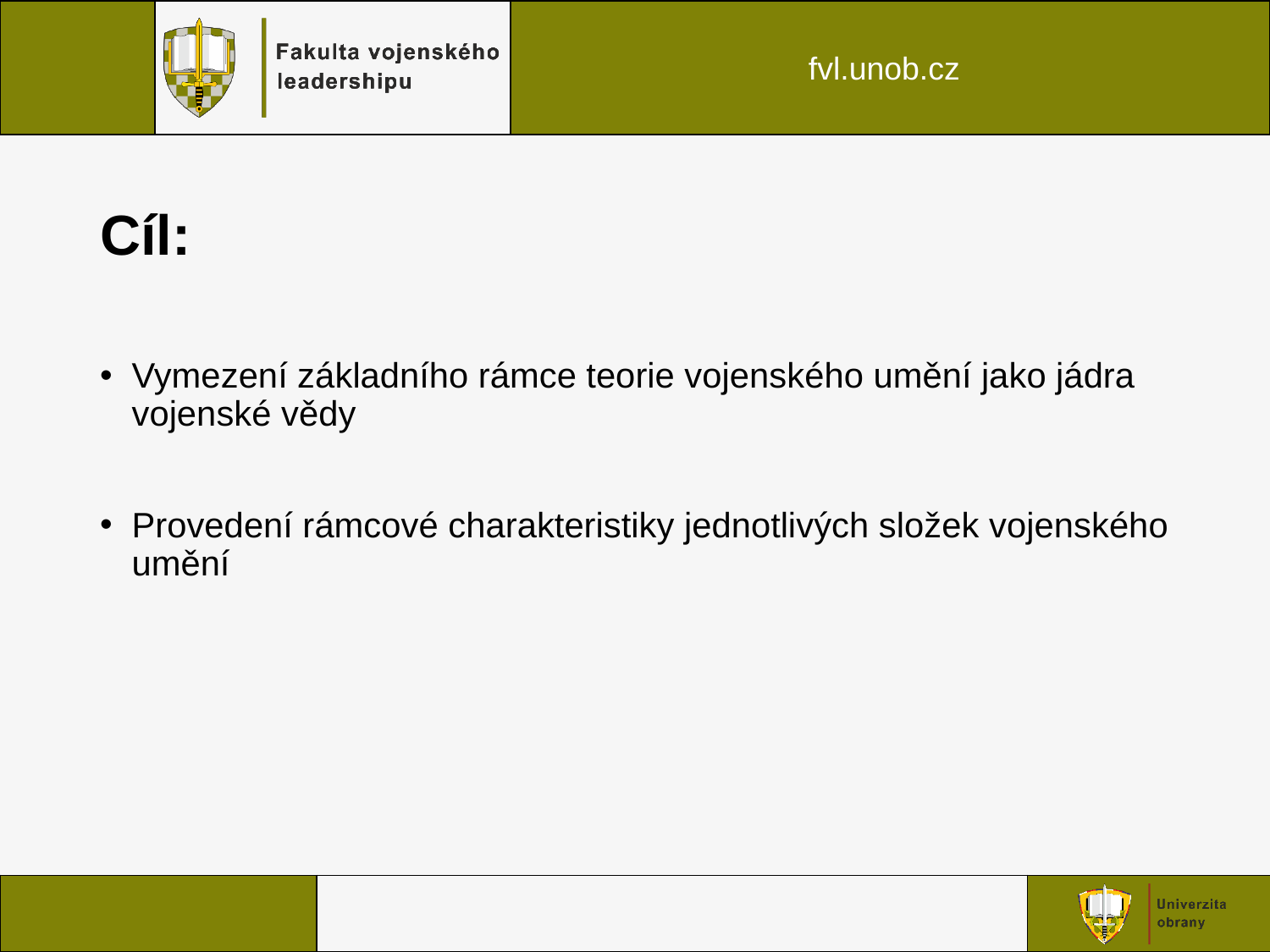

# Cíl:
Vymezení základního rámce teorie vojenského umění jako jádra vojenské vědy

Provedení rámcové charakteristiky jednotlivých složek vojenského umění